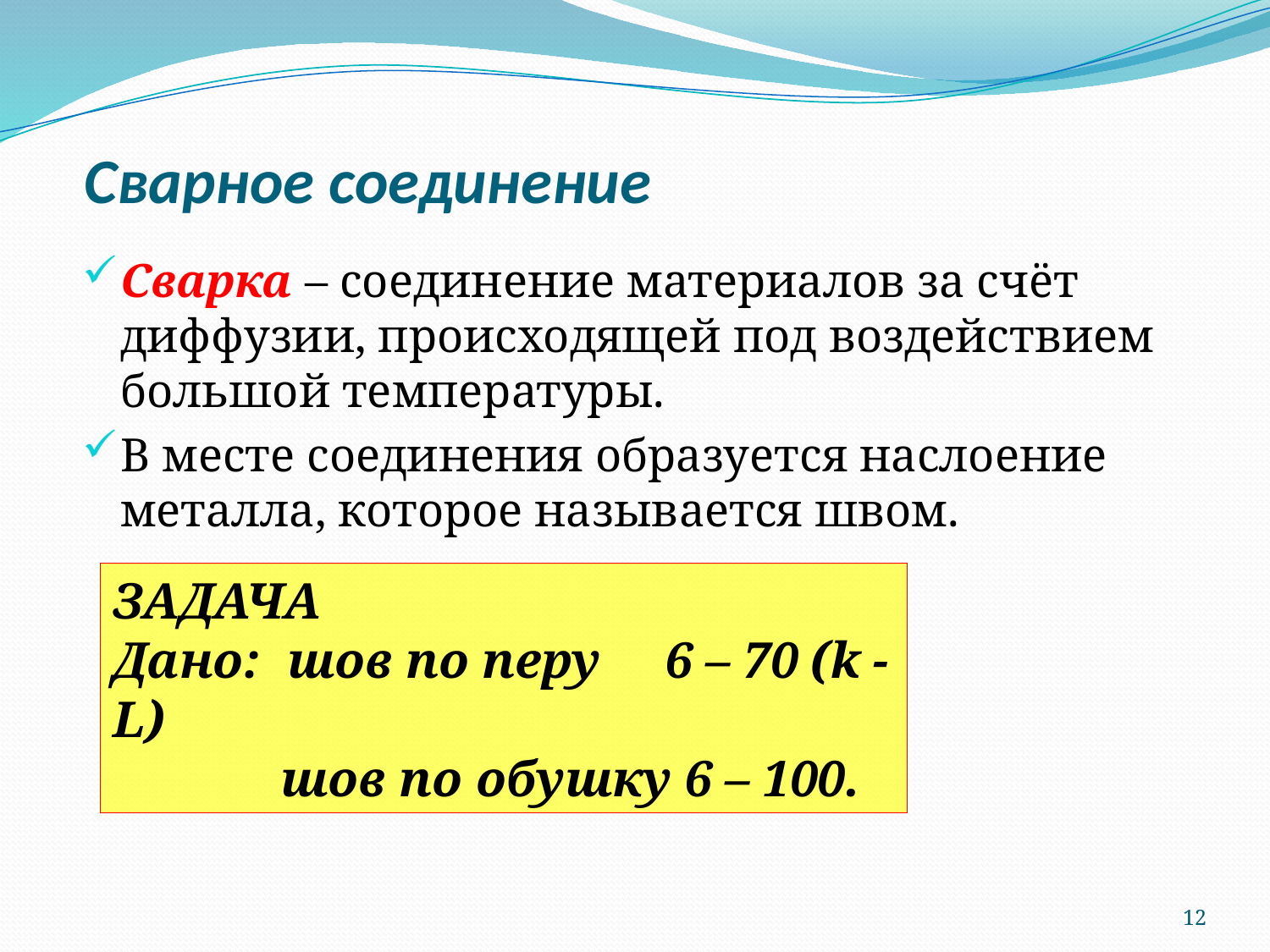

# Сварное соединение
Сварка – соединение материалов за счёт диффузии, происходящей под воздействием большой температуры.
В месте соединения образуется наслоение металла, которое называется швом.

ЗАДАЧА
Дано:  шов по перу     6 – 70 (k - L)
             шов по обушку 6 – 100.
12